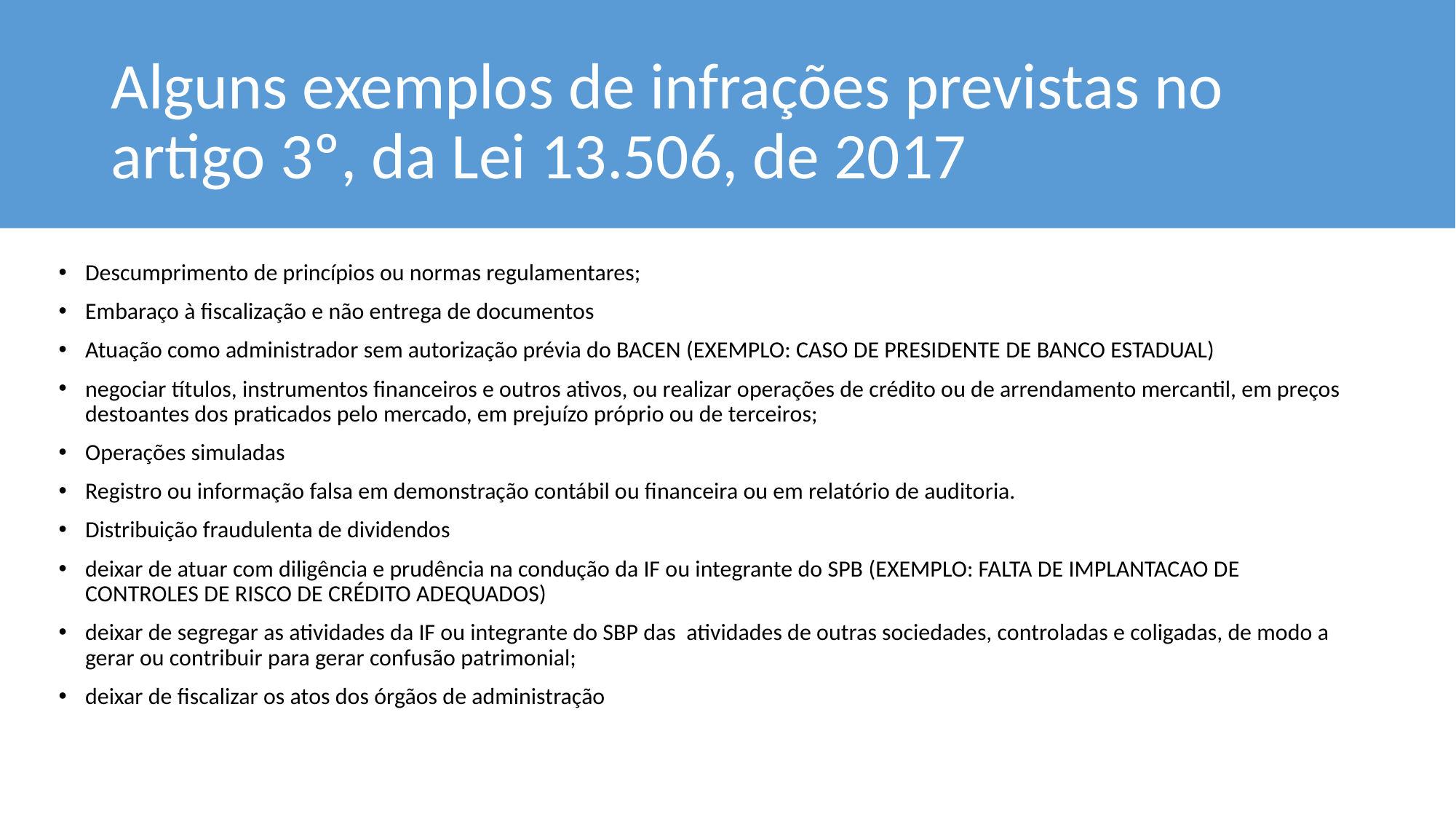

# Alguns exemplos de infrações previstas no artigo 3º, da Lei 13.506, de 2017
Descumprimento de princípios ou normas regulamentares;
Embaraço à fiscalização e não entrega de documentos
Atuação como administrador sem autorização prévia do BACEN (EXEMPLO: CASO DE PRESIDENTE DE BANCO ESTADUAL)
negociar títulos, instrumentos financeiros e outros ativos, ou realizar operações de crédito ou de arrendamento mercantil, em preços destoantes dos praticados pelo mercado, em prejuízo próprio ou de terceiros;
Operações simuladas
Registro ou informação falsa em demonstração contábil ou financeira ou em relatório de auditoria.
Distribuição fraudulenta de dividendos
deixar de atuar com diligência e prudência na condução da IF ou integrante do SPB (EXEMPLO: FALTA DE IMPLANTACAO DE CONTROLES DE RISCO DE CRÉDITO ADEQUADOS)
deixar de segregar as atividades da IF ou integrante do SBP das  atividades de outras sociedades, controladas e coligadas, de modo a gerar ou contribuir para gerar confusão patrimonial;
deixar de fiscalizar os atos dos órgãos de administração